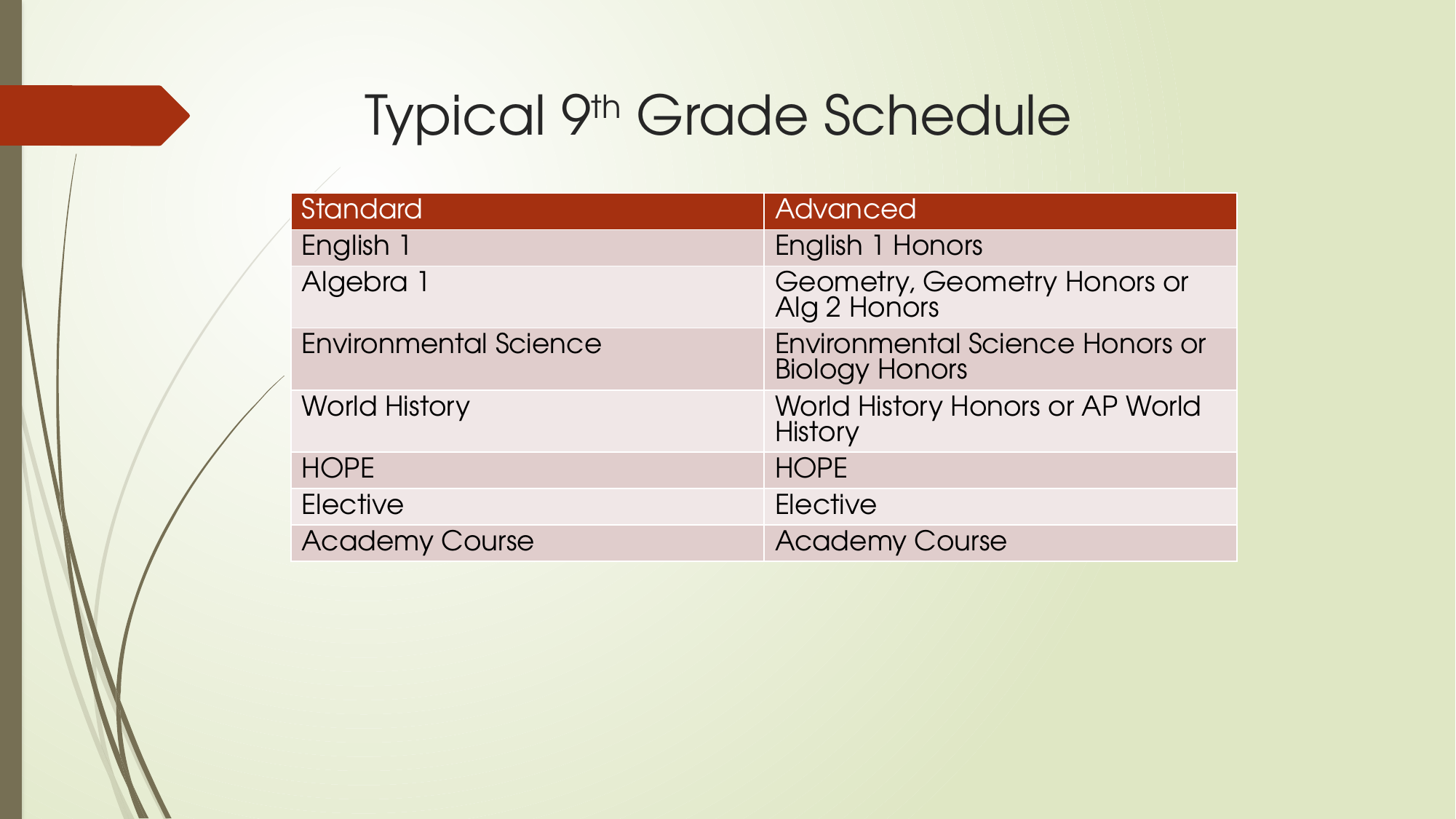

# Typical 9th Grade Schedule
| Standard | Advanced |
| --- | --- |
| English 1 | English 1 Honors |
| Algebra 1 | Geometry, Geometry Honors or Alg 2 Honors |
| Environmental Science | Environmental Science Honors or Biology Honors |
| World History | World History Honors or AP World History |
| HOPE | HOPE |
| Elective | Elective |
| Academy Course | Academy Course |